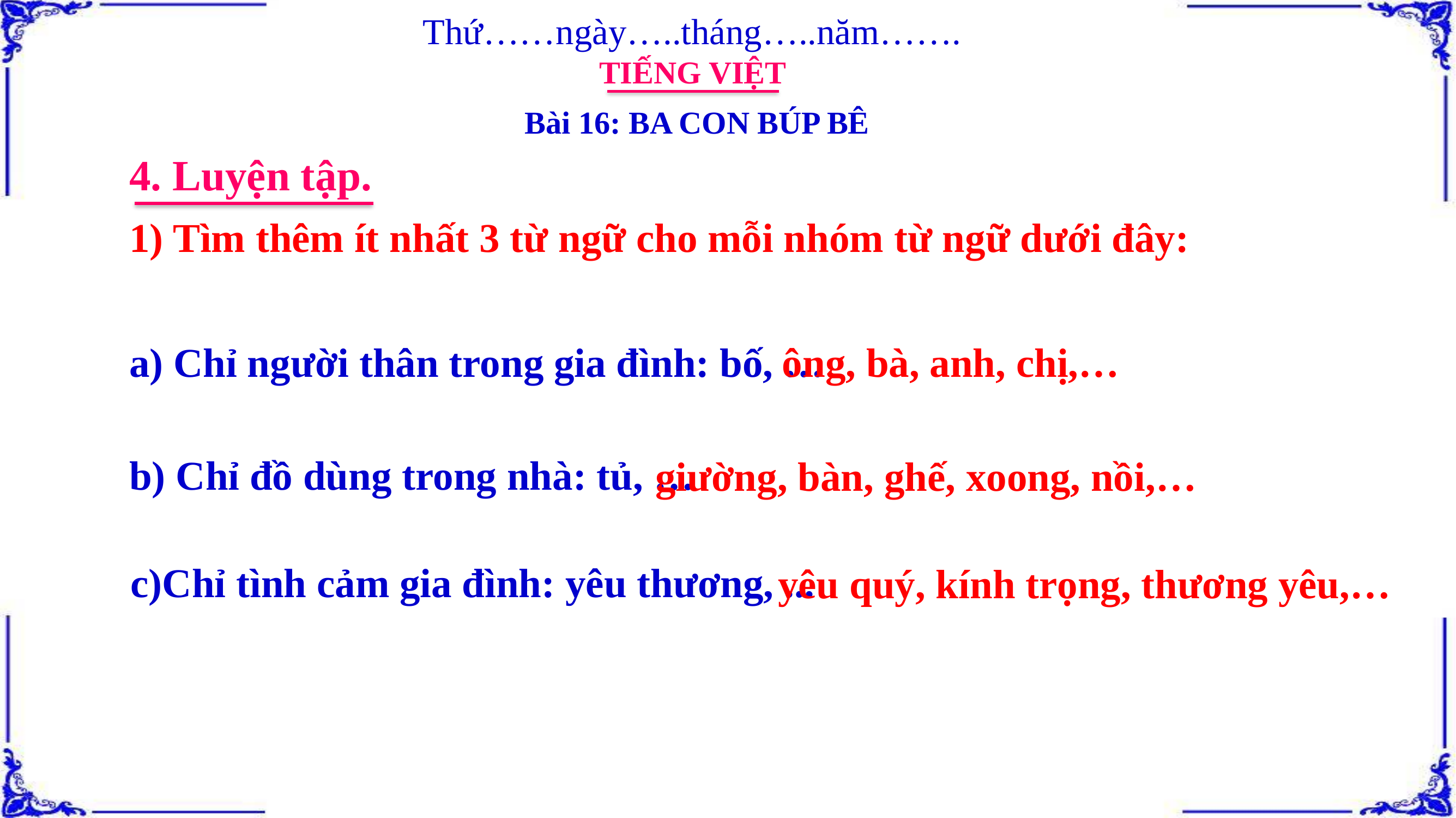

Thứ……ngày…..tháng…..năm…….
TIẾNG VIỆT
Bài 16: BA CON BÚP BÊ
4. Luyện tập.
1) Tìm thêm ít nhất 3 từ ngữ cho mỗi nhóm từ ngữ dưới đây:
a) Chỉ người thân trong gia đình: bố, …
ông, bà, anh, chị,…
b) Chỉ đồ dùng trong nhà: tủ, …
giường, bàn, ghế, xoong, nồi,…
c)Chỉ tình cảm gia đình: yêu thương, ...
yêu quý, kính trọng, thương yêu,…